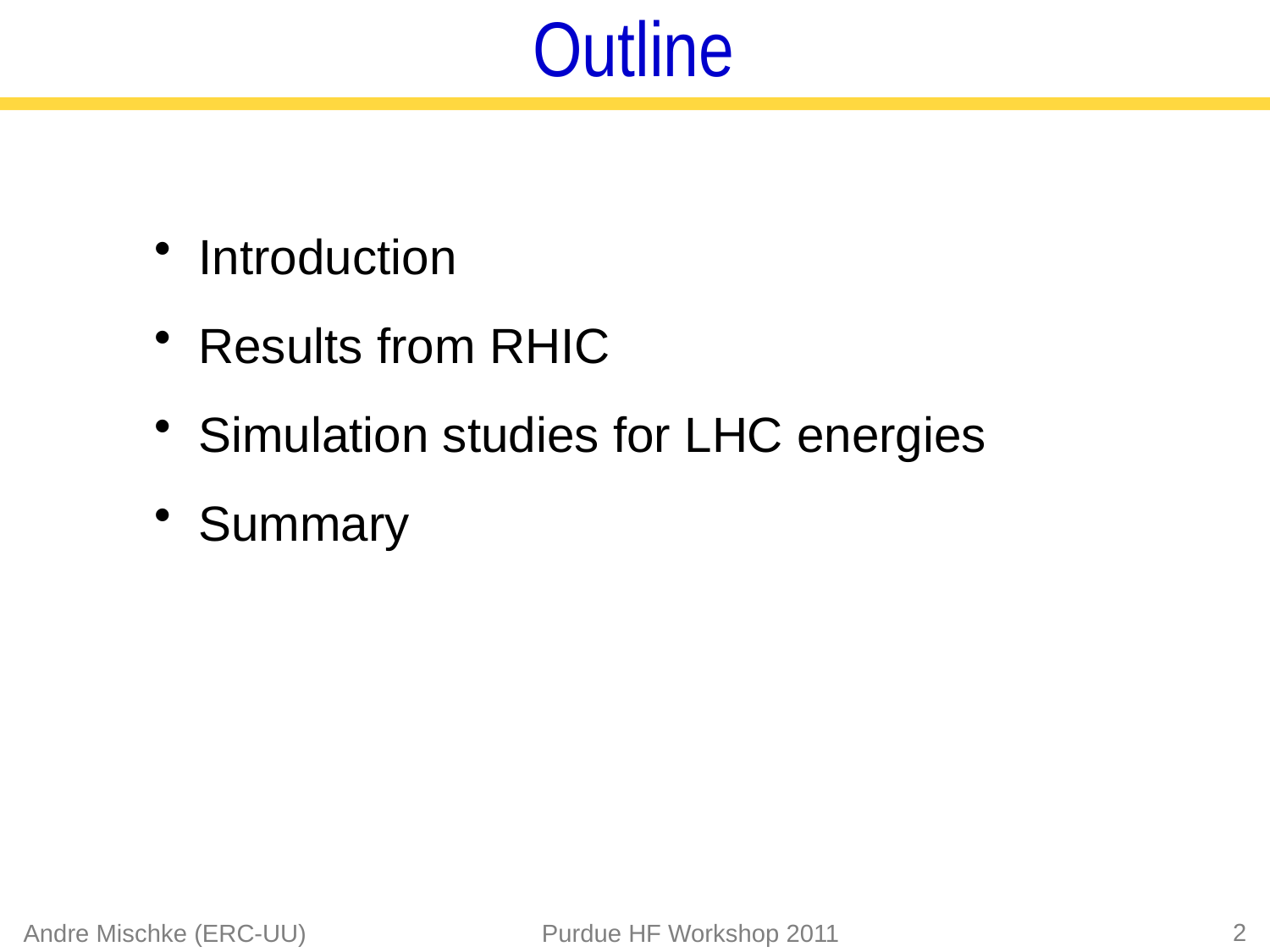

Outline
 Introduction
 Results from RHIC
 Simulation studies for LHC energies
 Summary
2
Andre Mischke (ERC-UU)
Purdue HF Workshop 2011